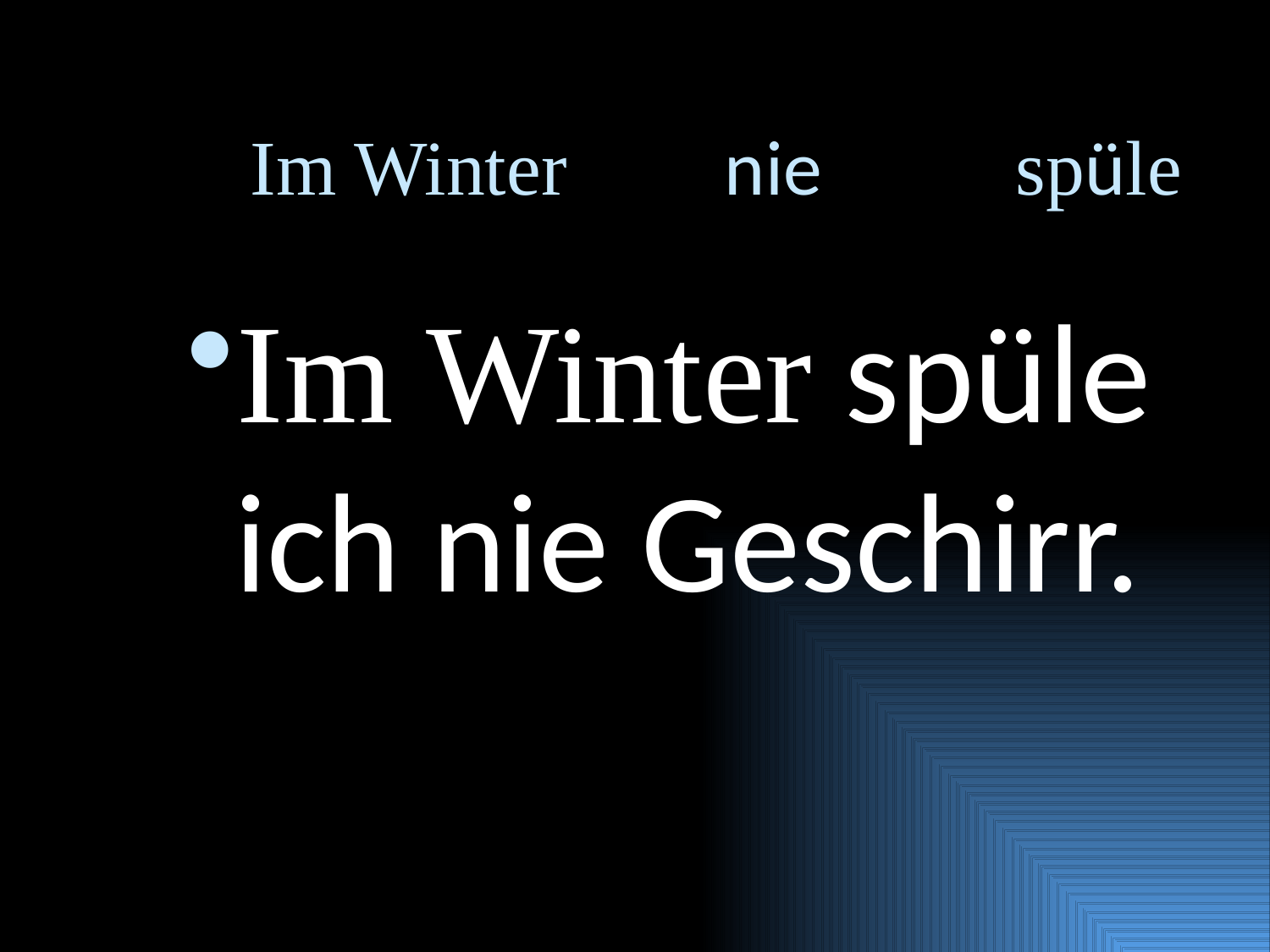

# Im Winter         nie           spüle
Im Winter spüle ich nie Geschirr.